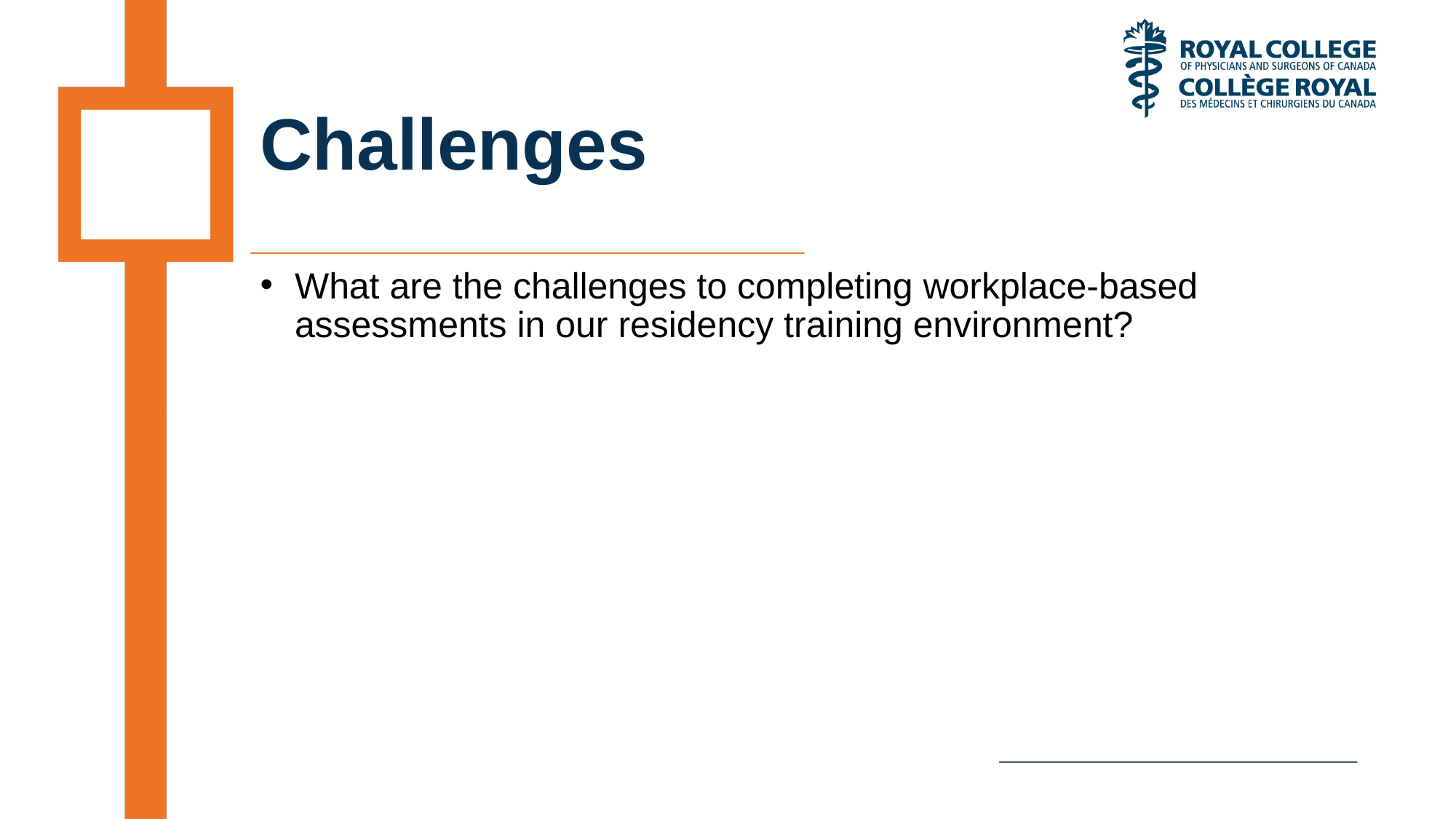

# Challenges
What are the challenges to completing workplace-based  assessments in our residency training environment?